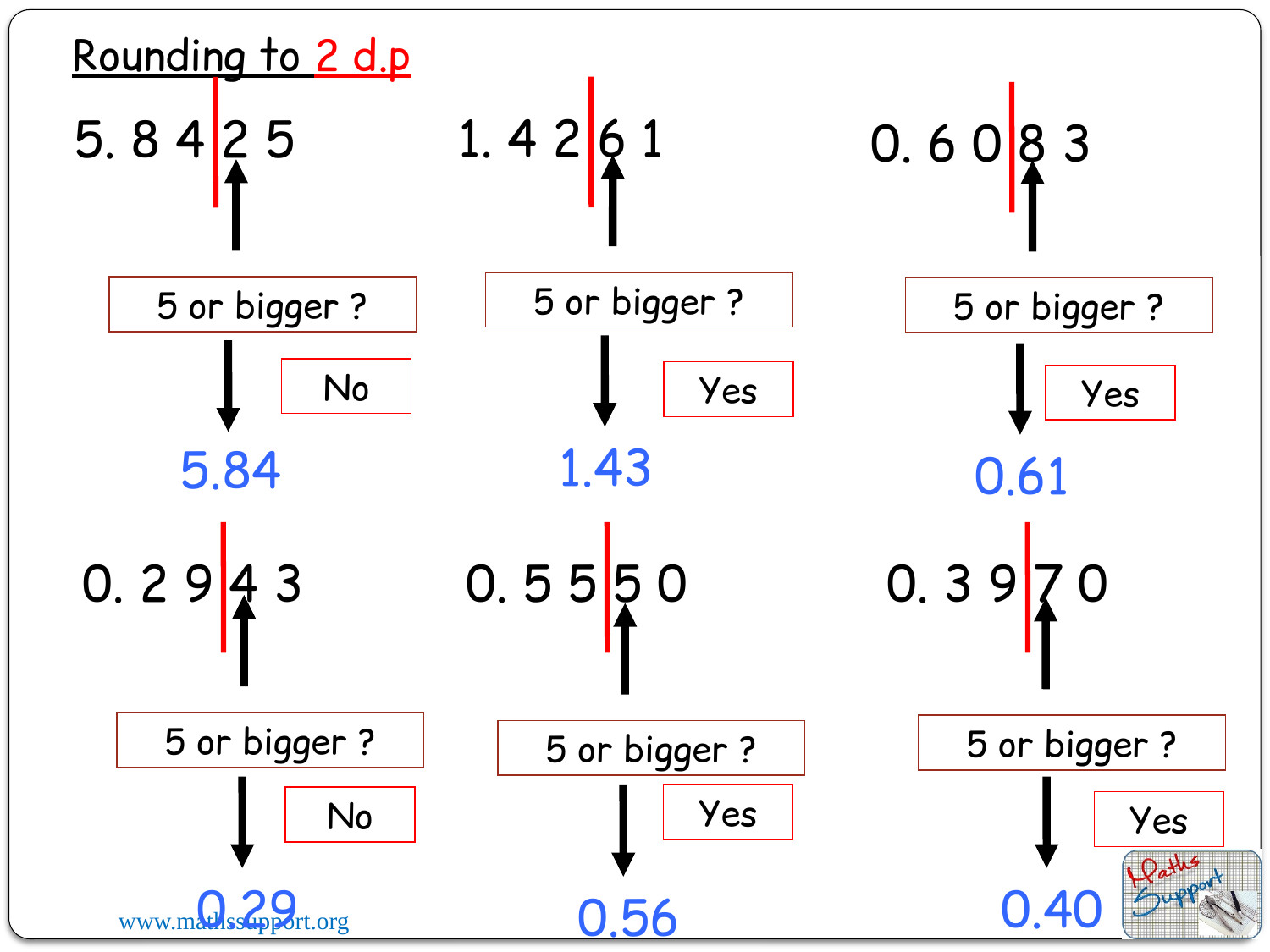

Rounding to 2 d.p

1. 4 2 6 1
5. 8 4 2 5
0. 6 0 8 3

5 or bigger ?

5 or bigger ?

5 or bigger ?

1.43

5.84

0.61
No
Yes
Yes

0. 2 9 4 3
0. 5 5 5 0
0. 3 9 7 0

5 or bigger ?

5 or bigger ?

5 or bigger ?

0.29

0.40
Yes

0.56
No
Yes